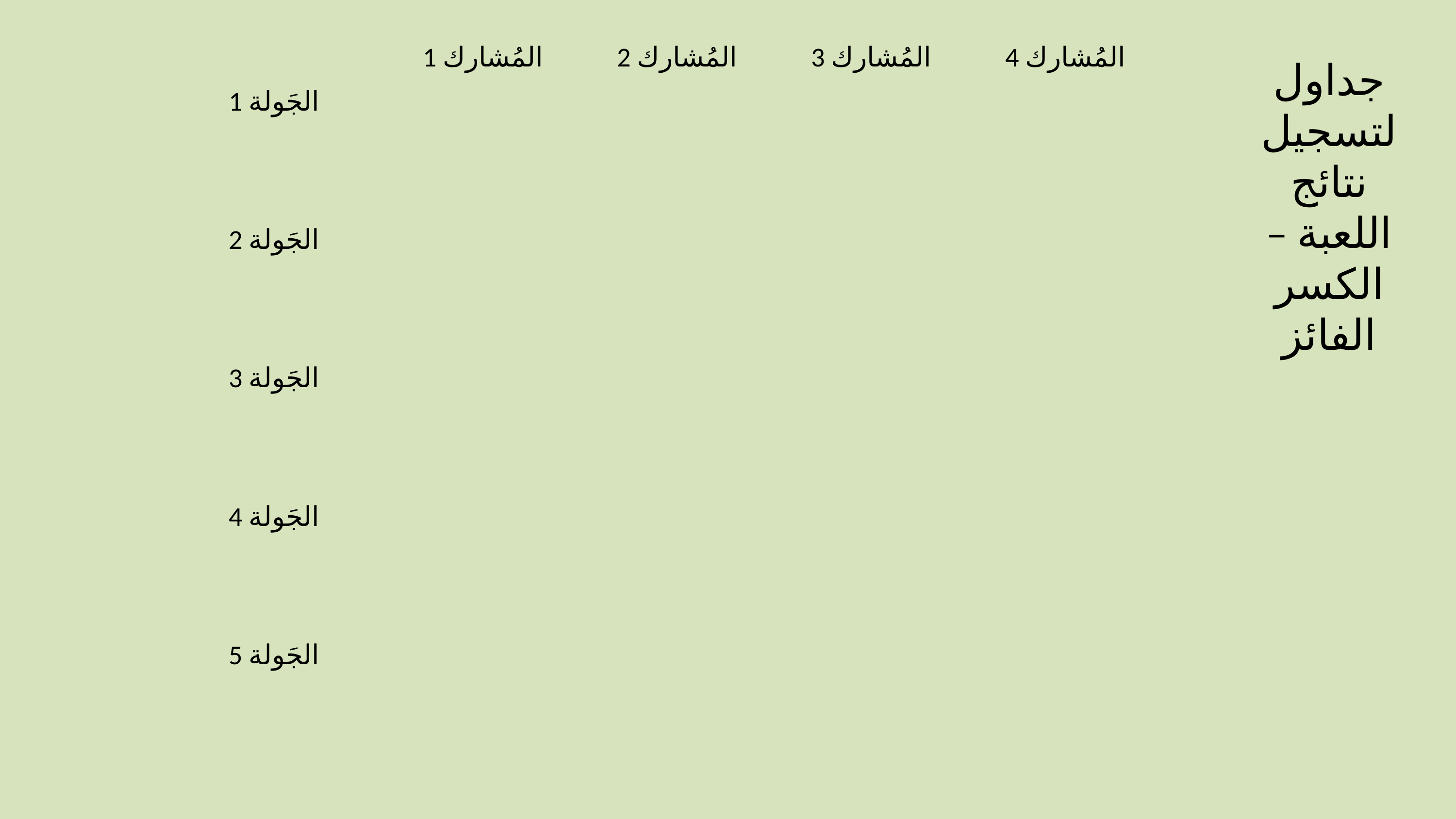

|  | المُشارك 1 | المُشارك 2 | المُشارك 3 | المُشارك 4 |
| --- | --- | --- | --- | --- |
| الجَولة 1 |  |  |  |  |
| الجَولة 2 |  |  |  |  |
| الجَولة 3 |  |  |  |  |
| الجَولة 4 |  |  |  |  |
| الجَولة 5 |  |  |  |  |
جداول لتسجيل نتائج اللعبة – الكسر الفائز